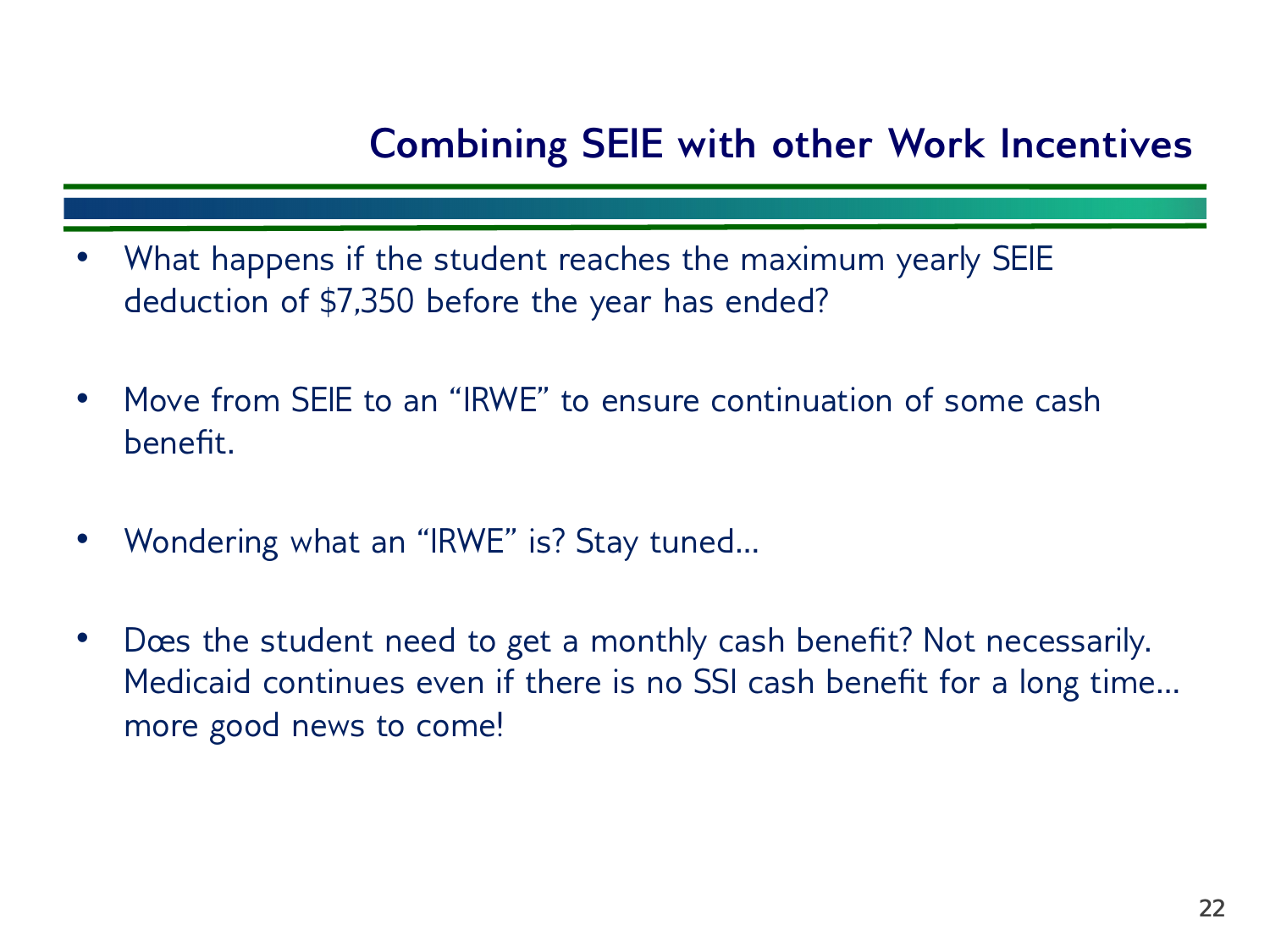

# Combining SEIE with other Work Incentives
What happens if the student reaches the maximum yearly SEIE deduction of $7,350 before the year has ended?

Move from SEIE to an “IRWE” to ensure continuation of some cash benefit.

Wondering what an “IRWE” is? Stay tuned…

Does the student need to get a monthly cash benefit? Not necessarily. Medicaid continues even if there is no SSI cash benefit for a long time… more good news to come!

22